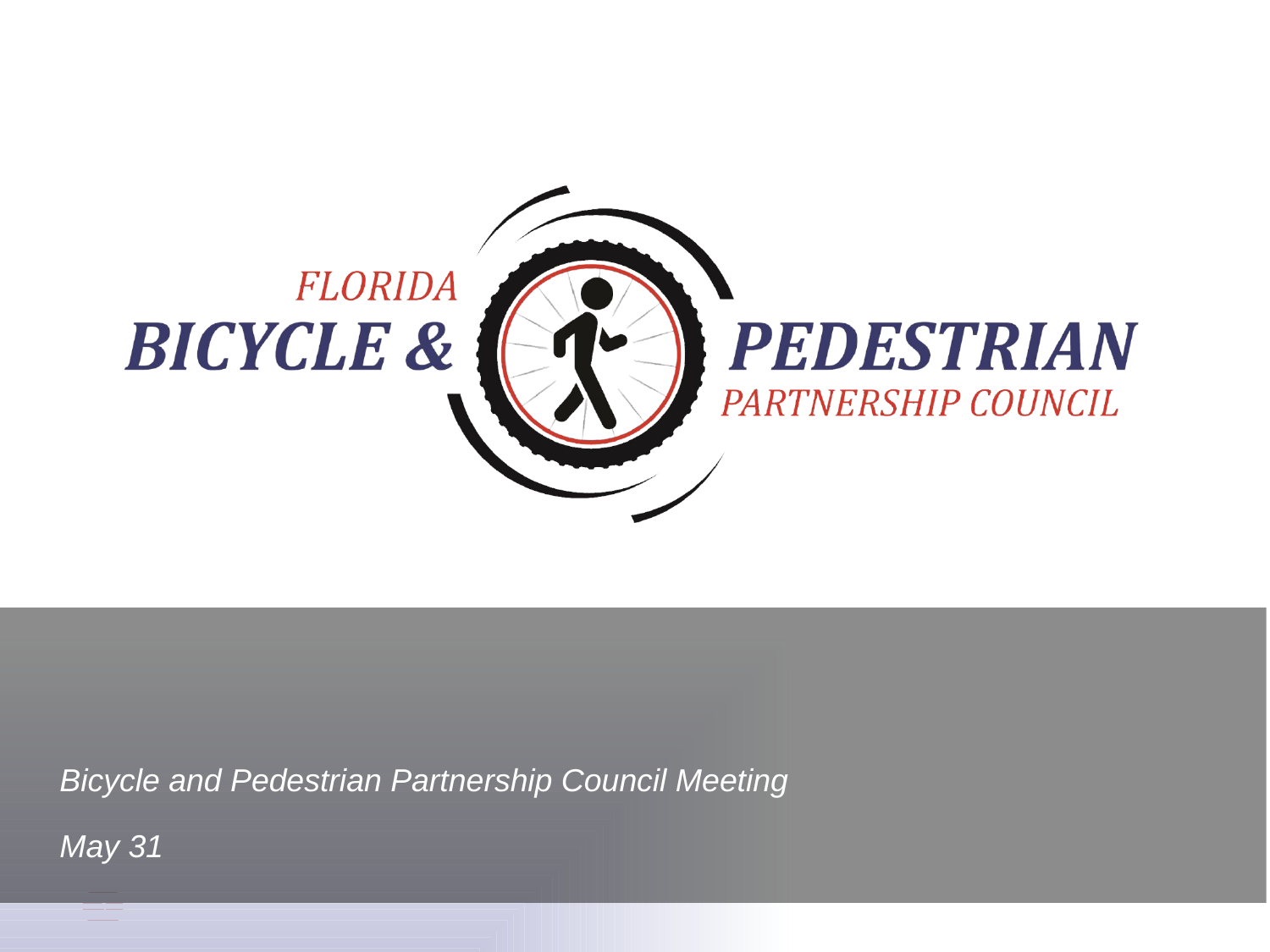

Bicycle and Pedestrian Partnership Council Meeting
May 31